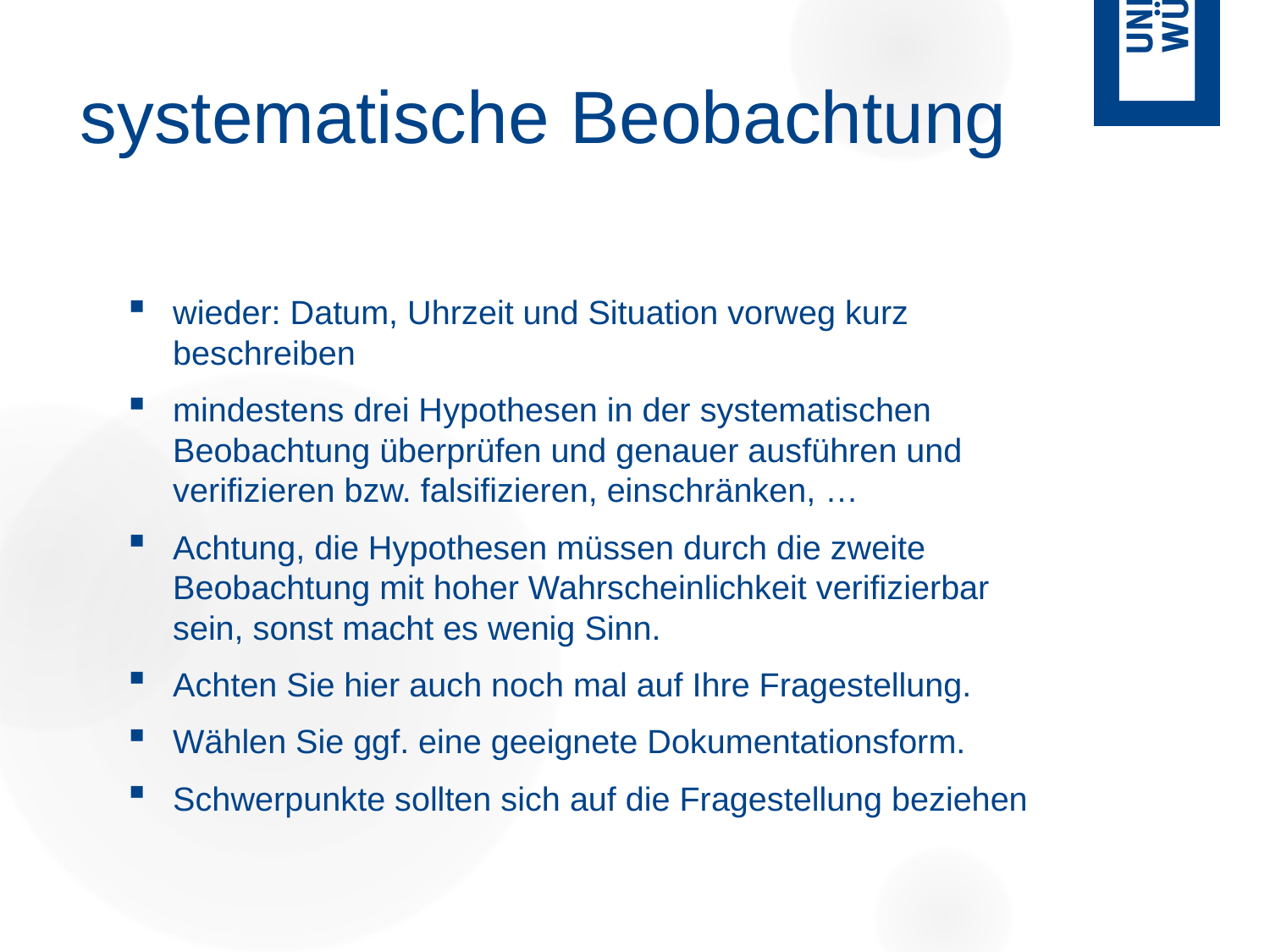

# systematische Beobachtung
wieder: Datum, Uhrzeit und Situation vorweg kurz beschreiben
mindestens drei Hypothesen in der systematischen Beobachtung überprüfen und genauer ausführen und verifizieren bzw. falsifizieren, einschränken, …
Achtung, die Hypothesen müssen durch die zweite Beobachtung mit hoher Wahrscheinlichkeit verifizierbar sein, sonst macht es wenig Sinn.
Achten Sie hier auch noch mal auf Ihre Fragestellung.
Wählen Sie ggf. eine geeignete Dokumentationsform.
Schwerpunkte sollten sich auf die Fragestellung beziehen